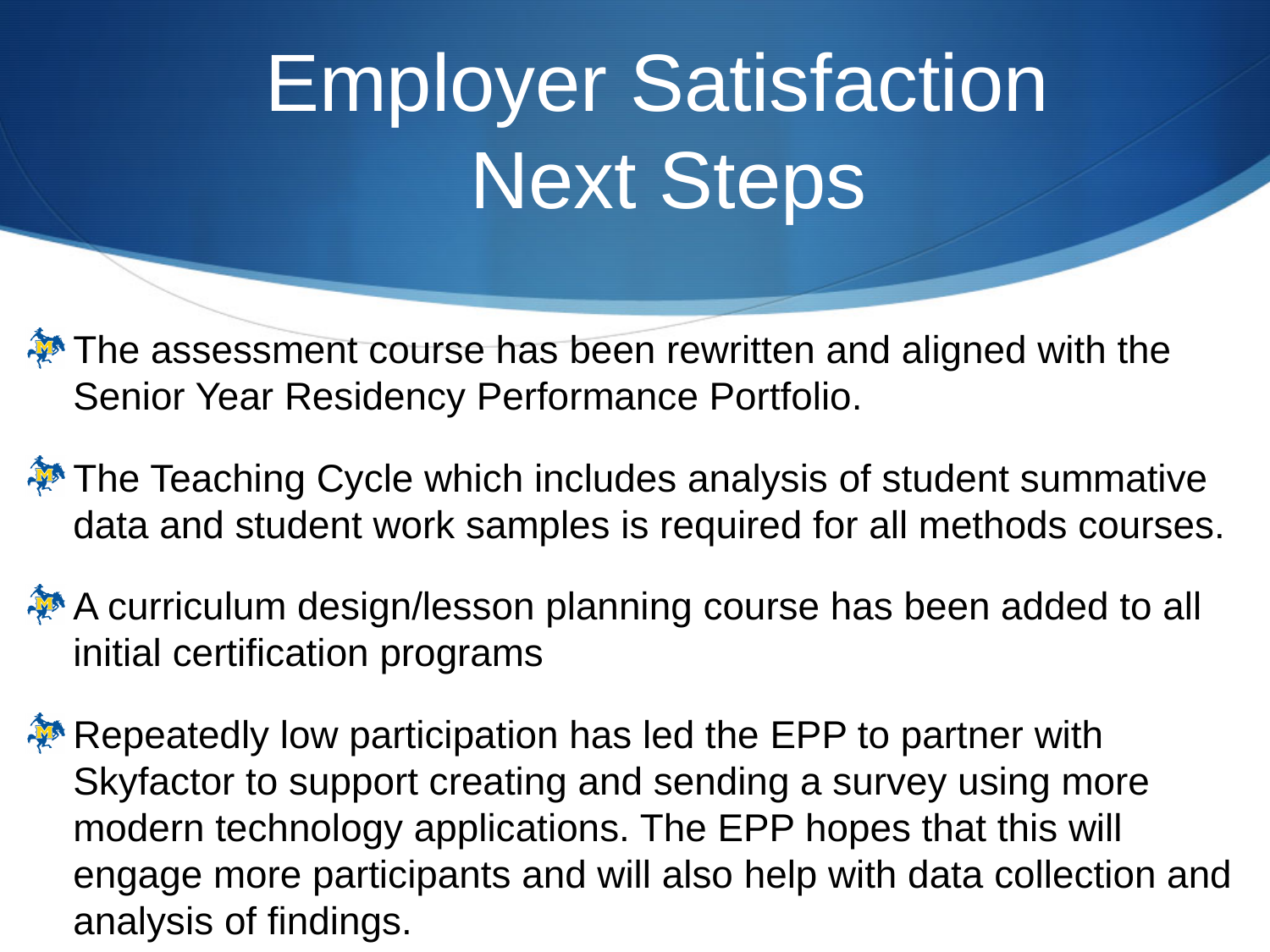

# Employer Satisfaction Next Steps
The assessment course has been rewritten and aligned with the Senior Year Residency Performance Portfolio.
The Teaching Cycle which includes analysis of student summative data and student work samples is required for all methods courses.
A curriculum design/lesson planning course has been added to all initial certification programs
Repeatedly low participation has led the EPP to partner with Skyfactor to support creating and sending a survey using more modern technology applications. The EPP hopes that this will engage more participants and will also help with data collection and analysis of findings.